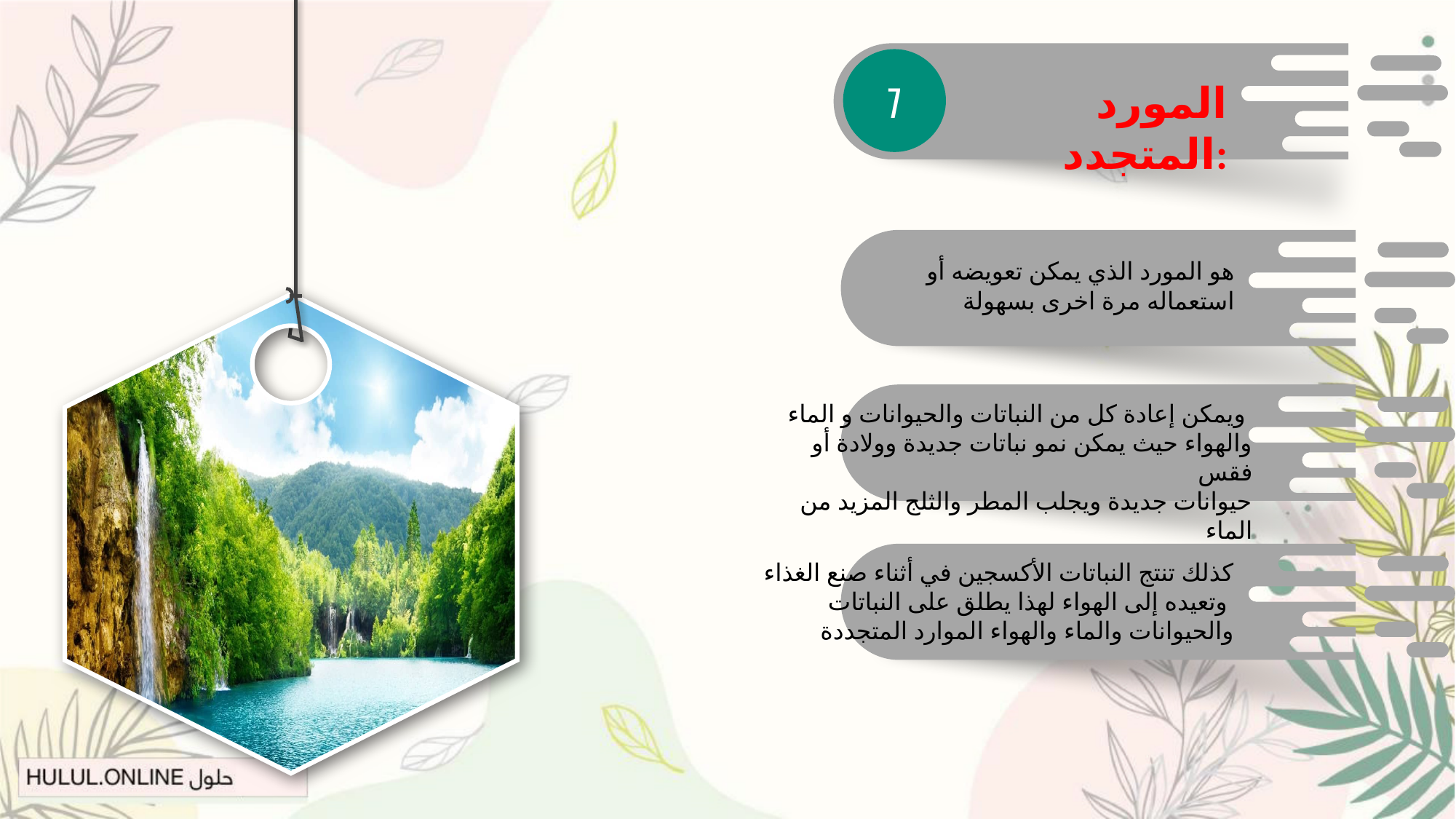

المورد المتجدد:
7

هو المورد الذي يمكن تعويضه أو
 استعماله مرة اخرى بسهولة

ويمكن إعادة كل من النباتات والحيوانات و الماء
والهواء حيث يمكن نمو نباتات جديدة وولادة أو فقس
 حيوانات جديدة ويجلب المطر والثلج المزيد من الماء

كذلك تنتج النباتات الأكسجين في أثناء صنع الغذاء
 وتعيده إلى الهواء لهذا يطلق على النباتات
والحيوانات والماء والهواء الموارد المتجددة